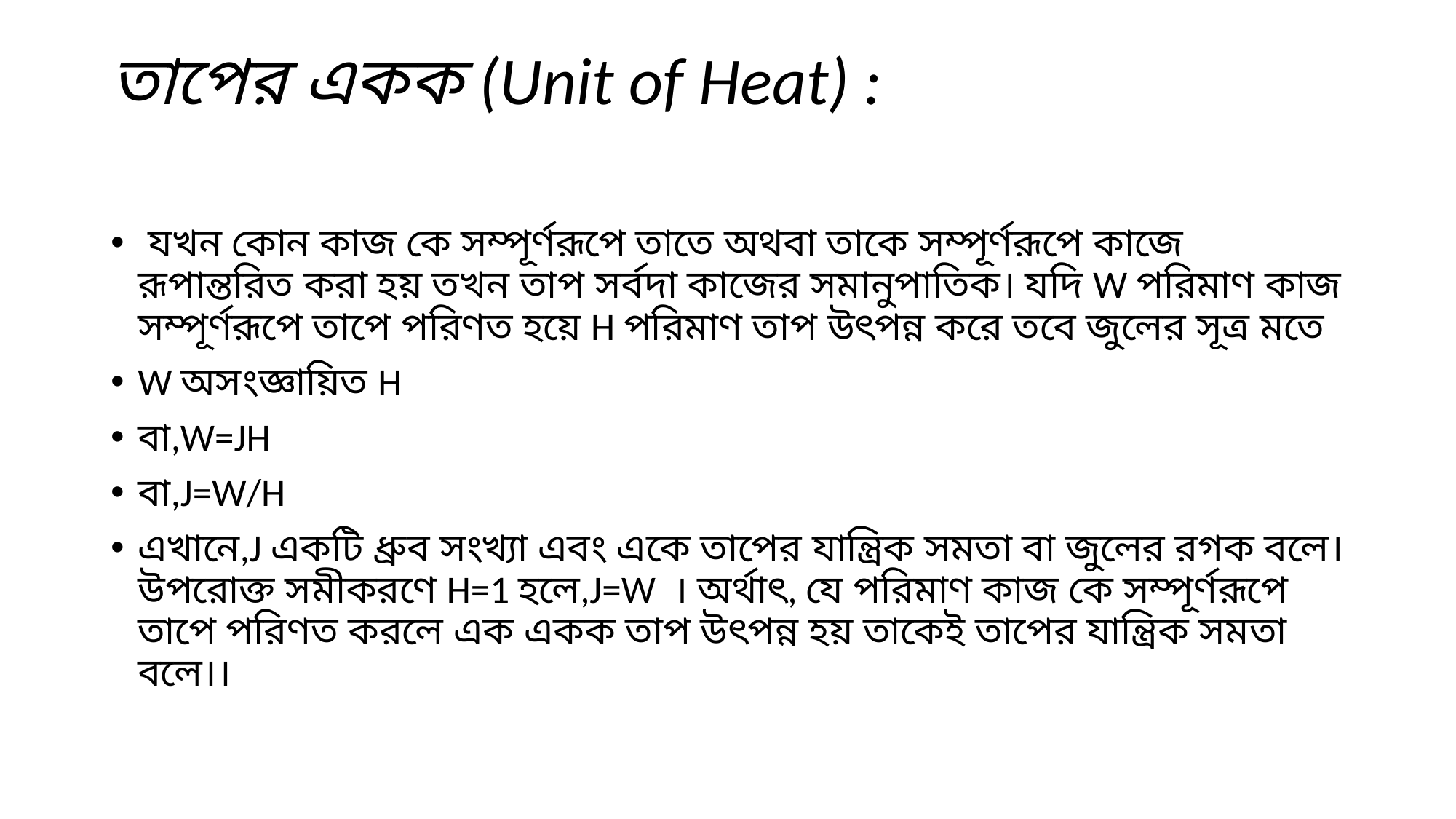

# তাপের একক (Unit of Heat) :
 যখন কোন কাজ কে সম্পূর্ণরূপে তাতে অথবা তাকে সম্পূর্ণরূপে কাজে রূপান্তরিত করা হয় তখন তাপ সর্বদা কাজের সমানুপাতিক। যদি W পরিমাণ কাজ সম্পূর্ণরূপে তাপে পরিণত হয়ে H পরিমাণ তাপ উৎপন্ন করে তবে জুলের সূত্র মতে
W অসংজ্ঞায়িত H
বা,W=JH
বা,J=W/H
এখানে,J একটি ধ্রুব সংখ্যা এবং একে তাপের যান্ত্রিক সমতা বা জুলের রগক বলে। উপরোক্ত সমীকরণে H=1 হলে,J=W  । অর্থাৎ, যে পরিমাণ কাজ কে সম্পূর্ণরূপে তাপে পরিণত করলে এক একক তাপ উৎপন্ন হয় তাকেই তাপের যান্ত্রিক সমতা বলে।।